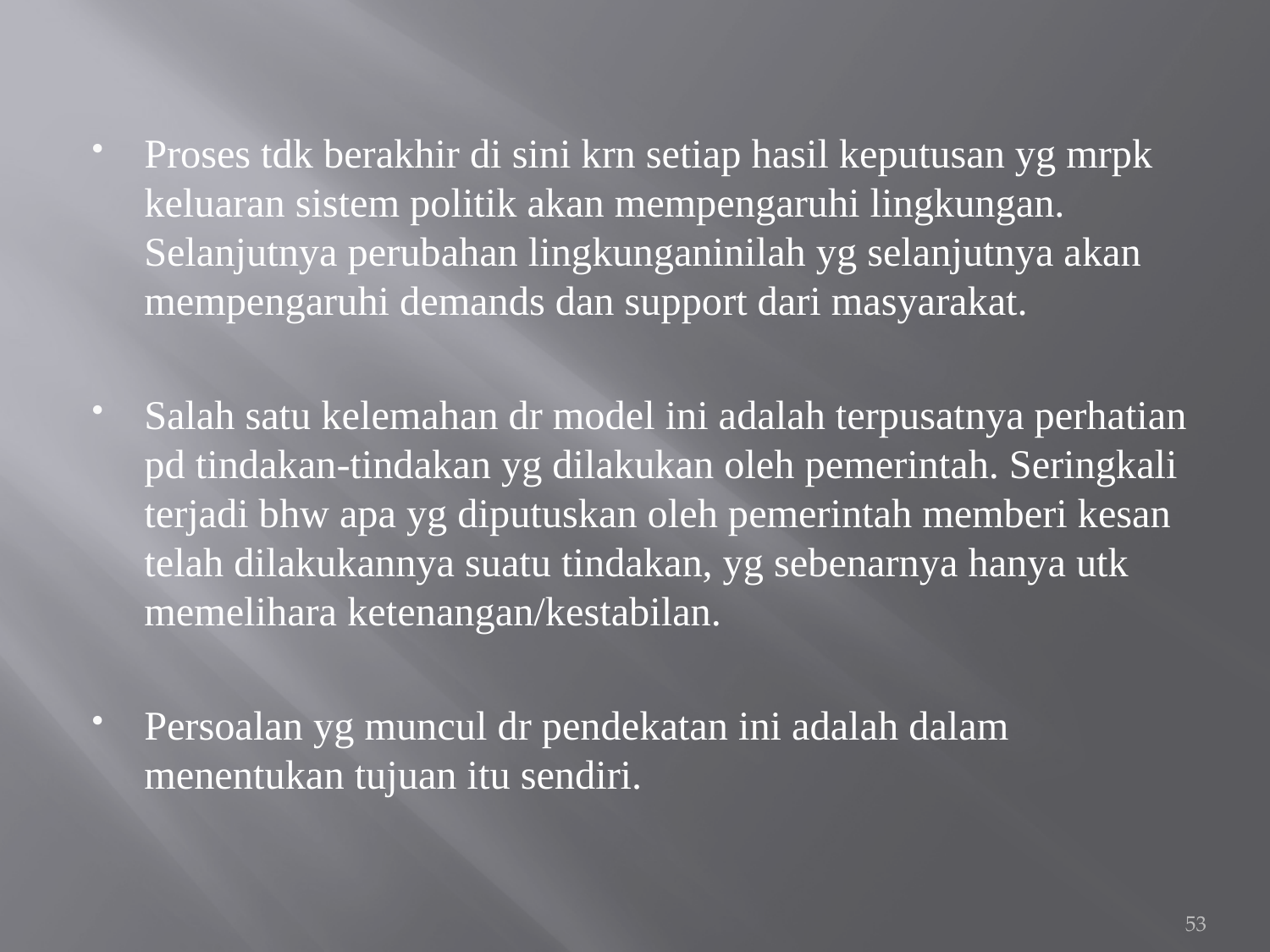

#

Proses tdk berakhir di sini krn setiap hasil keputusan yg mrpk keluaran sistem politik akan mempengaruhi lingkungan. Selanjutnya perubahan lingkunganinilah yg selanjutnya akan mempengaruhi demands dan support dari masyarakat.

Salah satu kelemahan dr model ini adalah terpusatnya perhatian pd tindakan-tindakan yg dilakukan oleh pemerintah. Seringkali terjadi bhw apa yg diputuskan oleh pemerintah memberi kesan telah dilakukannya suatu tindakan, yg sebenarnya hanya utk memelihara ketenangan/kestabilan.

Persoalan yg muncul dr pendekatan ini adalah dalam menentukan tujuan itu sendiri.

53